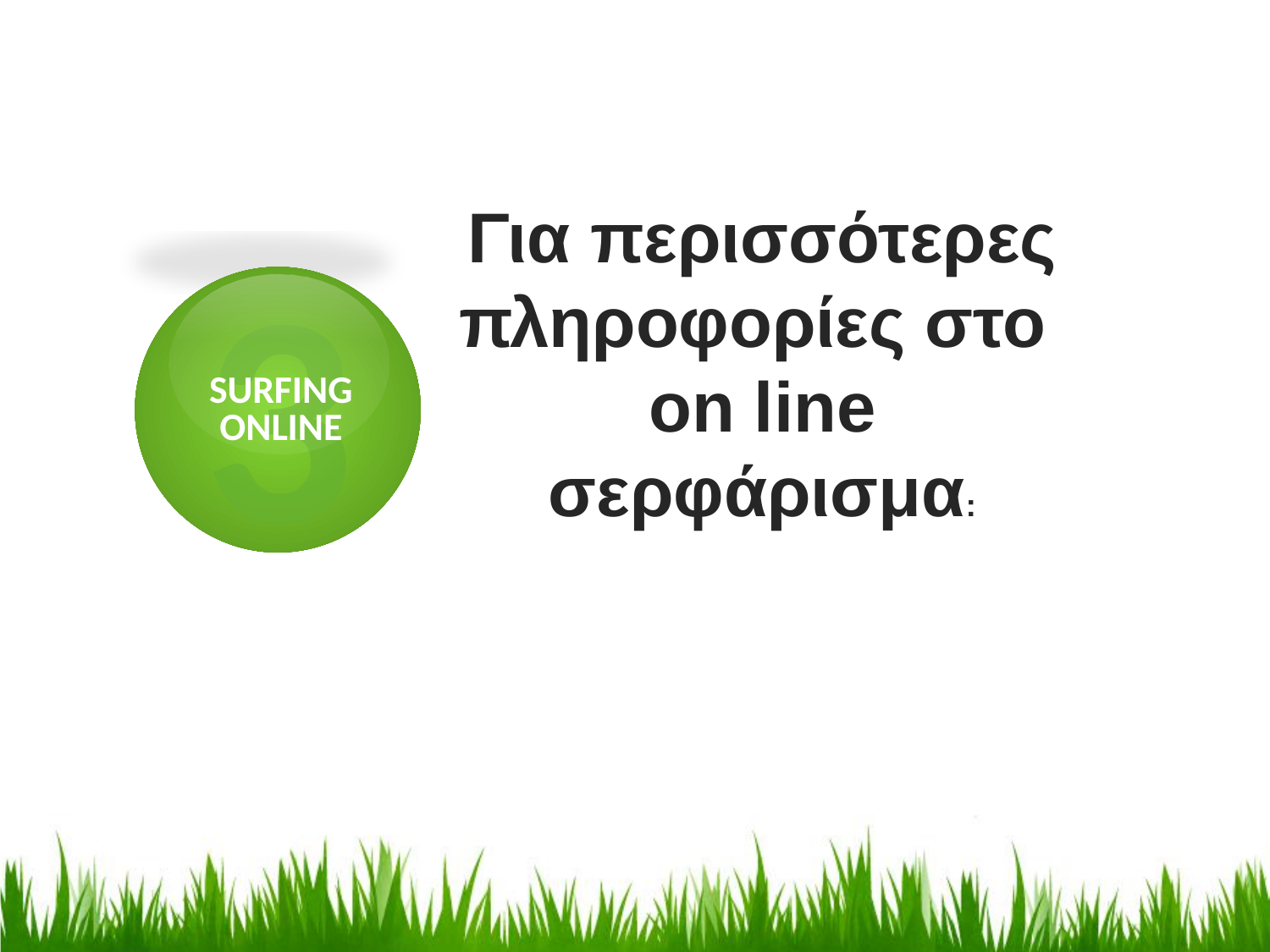

Για περισσότερες πληροφορίες στο  on line σερφάρισμα:

3

SURFING
ONLINE